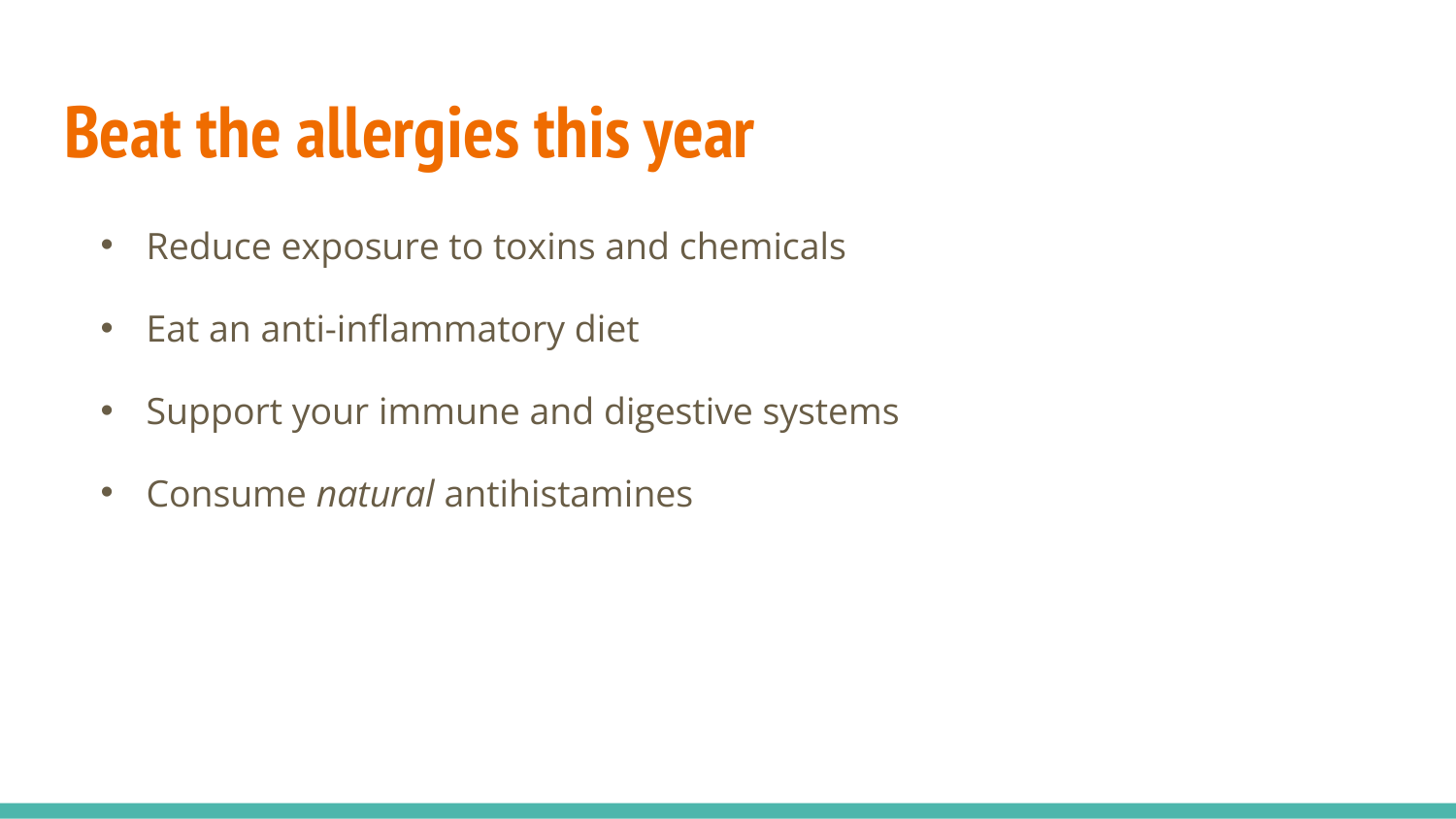

# Beat the allergies this year
Reduce exposure to toxins and chemicals
Eat an anti-inflammatory diet
Support your immune and digestive systems
Consume natural antihistamines